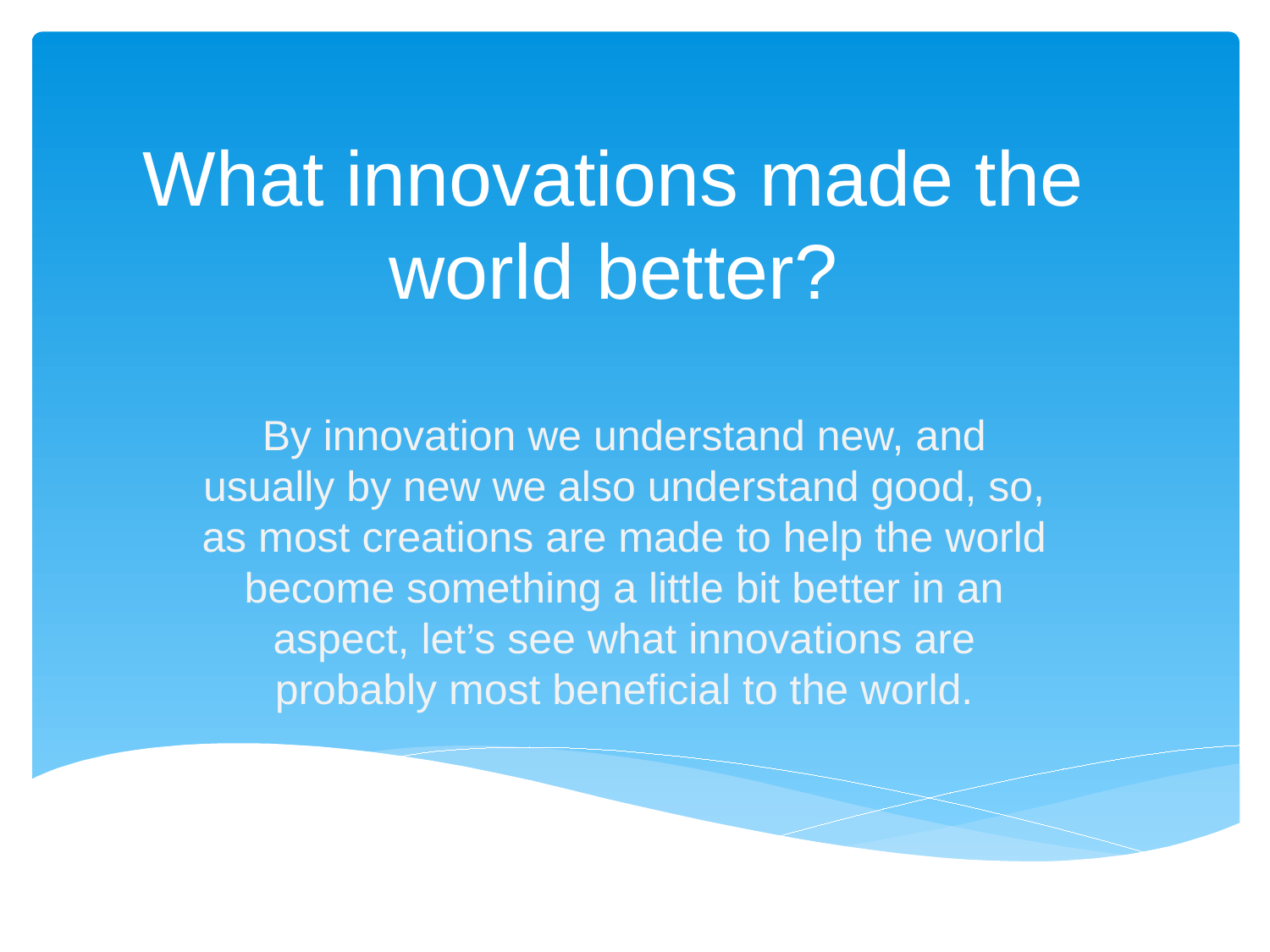

# What innovations made the world better?
By innovation we understand new, and usually by new we also understand good, so, as most creations are made to help the world become something a little bit better in an aspect, let’s see what innovations are probably most beneficial to the world.